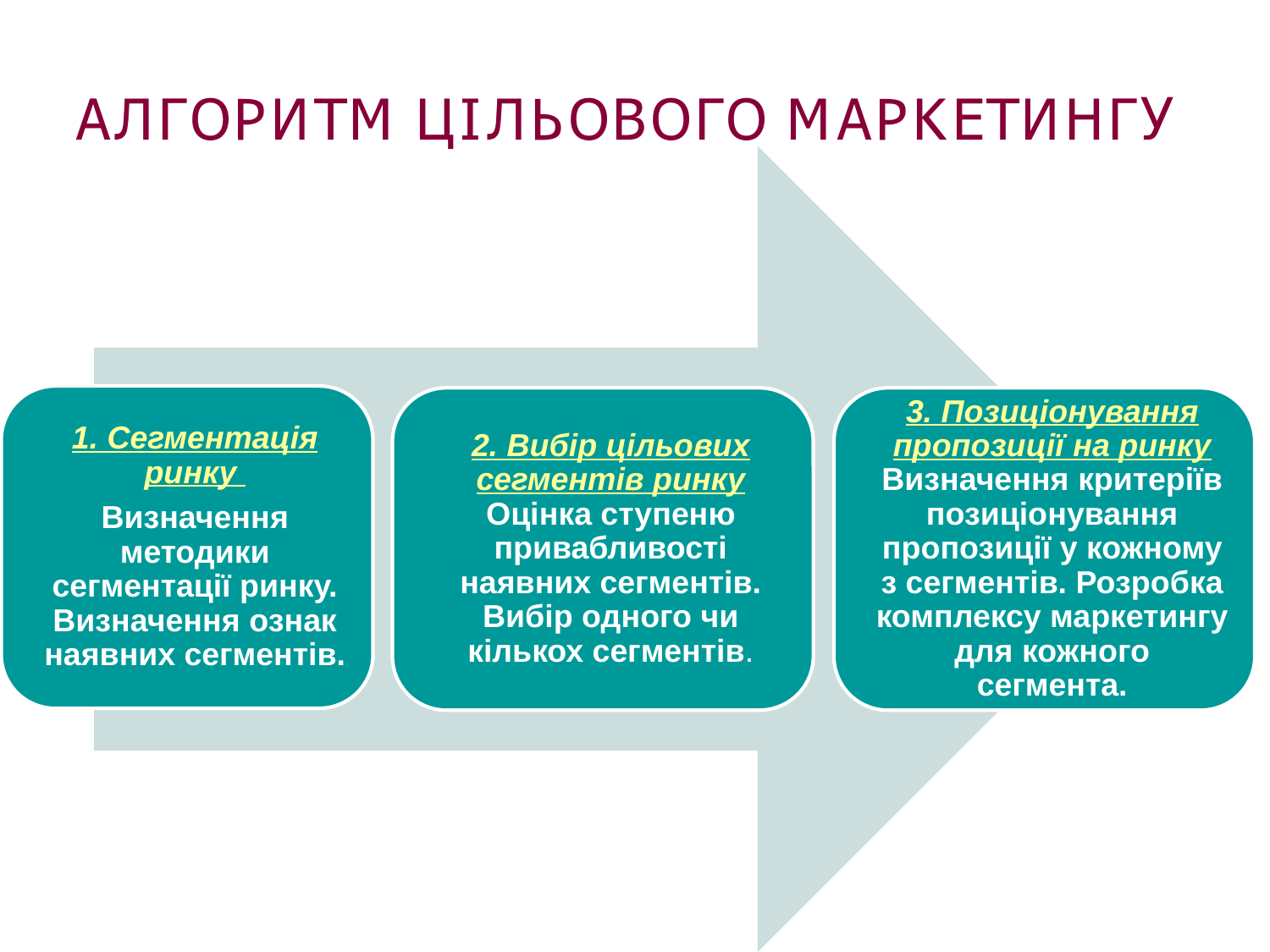

# Алгоритм цільового маркетингу
1. Сегментація ринку
Визначення методики сегментації ринку. Визначення ознак наявних сегментів.
2. Вибір цільових сегментів ринку Оцінка ступеню привабливості наявних сегментів. Вибір одного чи кількох сегментів.
3. Позиціонування пропозиції на ринку Визначення критеріїв позиціонування пропозиції у кожному з сегментів. Розробка комплексу маркетингу для кожного сегмента.